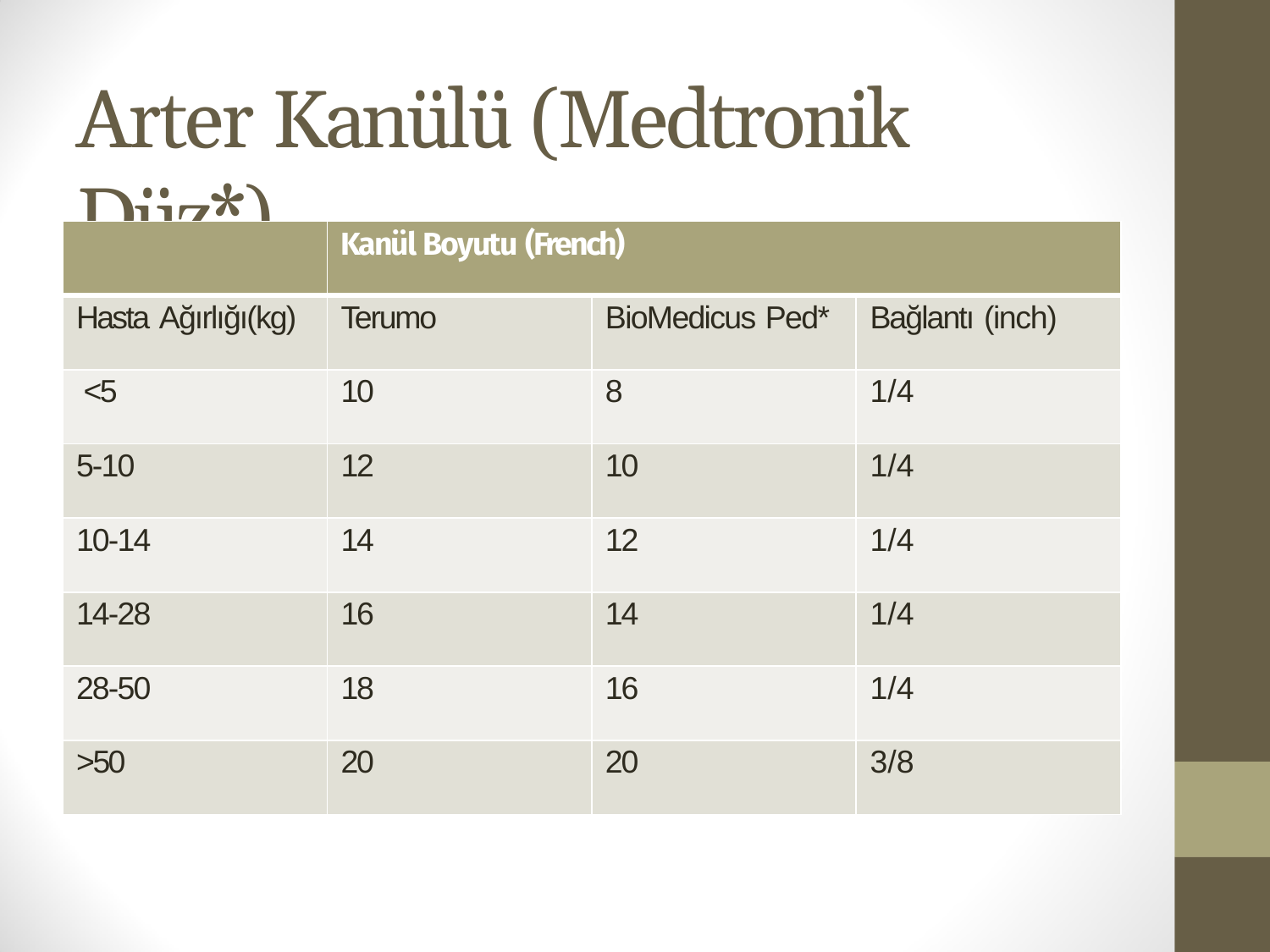

# Arter Kanülü (Medtronik Düz*)
|  | Kanül Boyutu (French) |  |  |
| --- | --- | --- | --- |
| Hasta Ağırlığı(kg) | Terumo | BioMedicus Ped\* | Bağlantı (inch) |
| <5 | 10 | 8 | 1/4 |
| 5-10 | 12 | 10 | 1/4 |
| 10-14 | 14 | 12 | 1/4 |
| 14-28 | 16 | 14 | 1/4 |
| 28-50 | 18 | 16 | 1/4 |
| >50 | 20 | 20 | 3/8 |